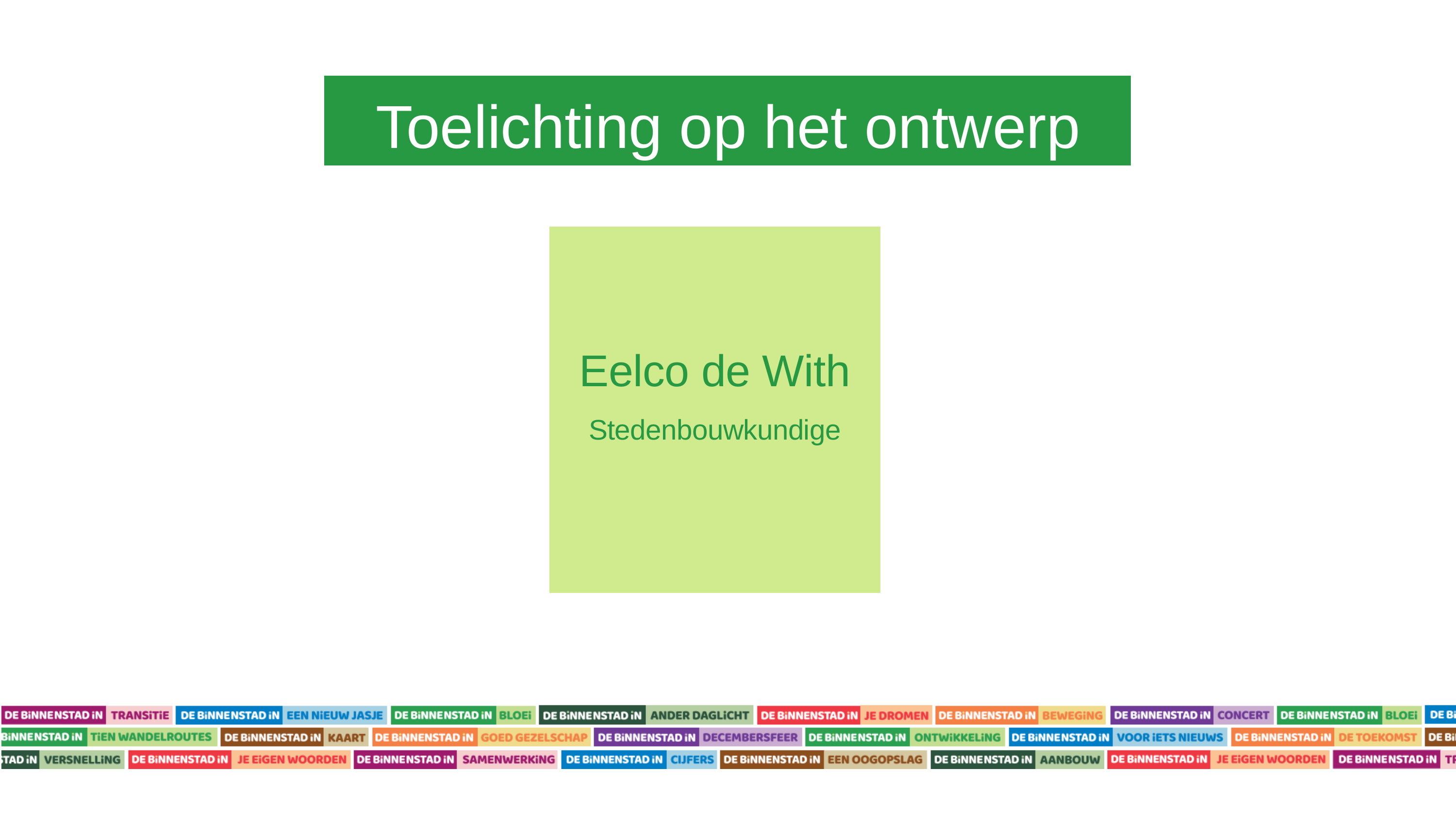

Toelichting op het ontwerp

Eelco de With

Stedenbouwkundige